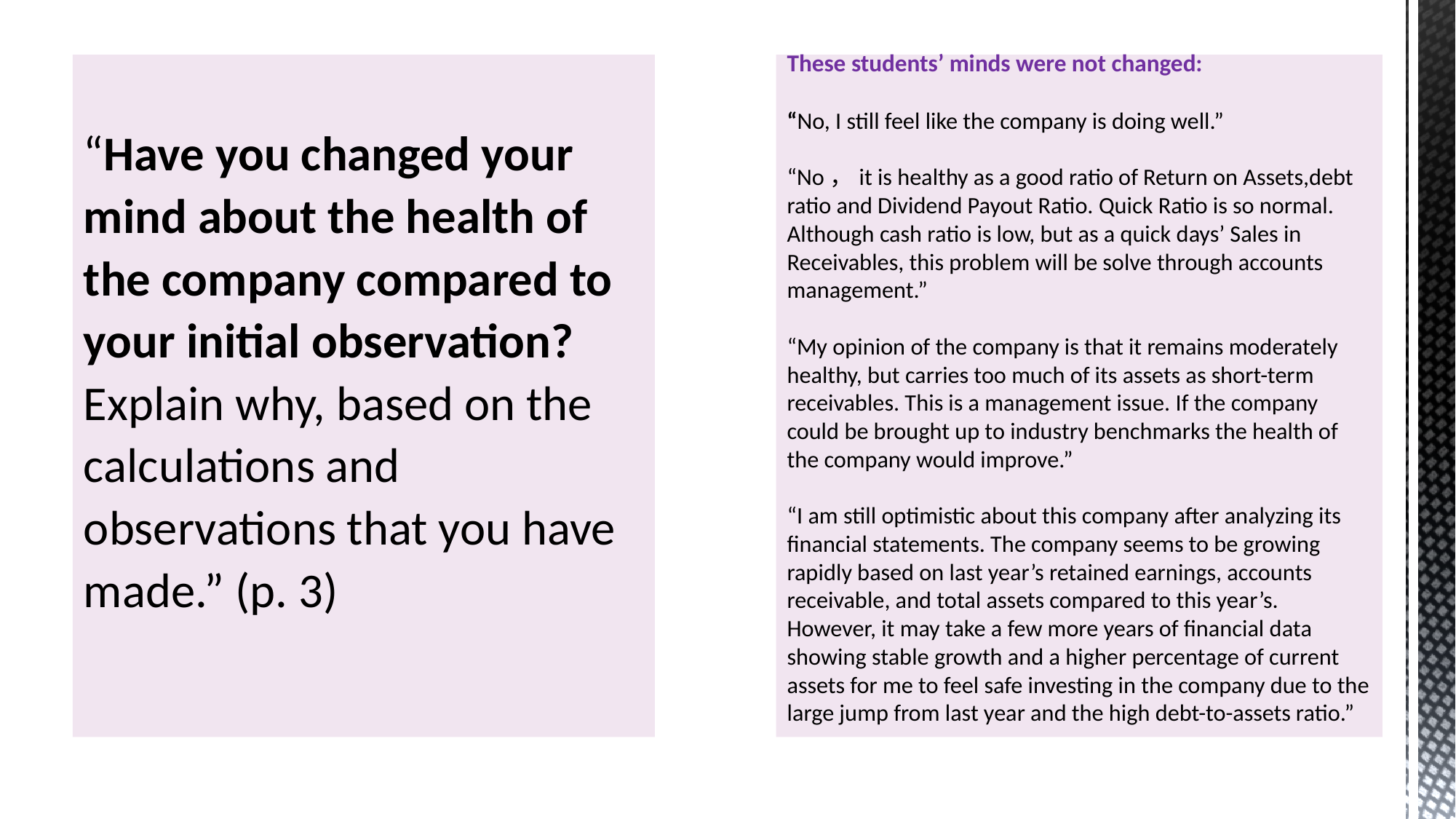

# These students’ minds were not changed: “No, I still feel like the company is doing well.” “No，it is healthy as a good ratio of Return on Assets,debt ratio and Dividend Payout Ratio. Quick Ratio is so normal. Although cash ratio is low, but as a quick days’ Sales in Receivables, this problem will be solve through accounts management.” “My opinion of the company is that it remains moderately healthy, but carries too much of its assets as short-term receivables. This is a management issue. If the company could be brought up to industry benchmarks the health of the company would improve.” “I am still optimistic about this company after analyzing its financial statements. The company seems to be growing rapidly based on last year’s retained earnings, accounts receivable, and total assets compared to this year’s. However, it may take a few more years of financial data showing stable growth and a higher percentage of current assets for me to feel safe investing in the company due to the large jump from last year and the high debt-to-assets ratio.”

“Have you changed your mind about the health of the company compared to your initial observation?  Explain why, based on the calculations and observations that you have made.” (p. 3)